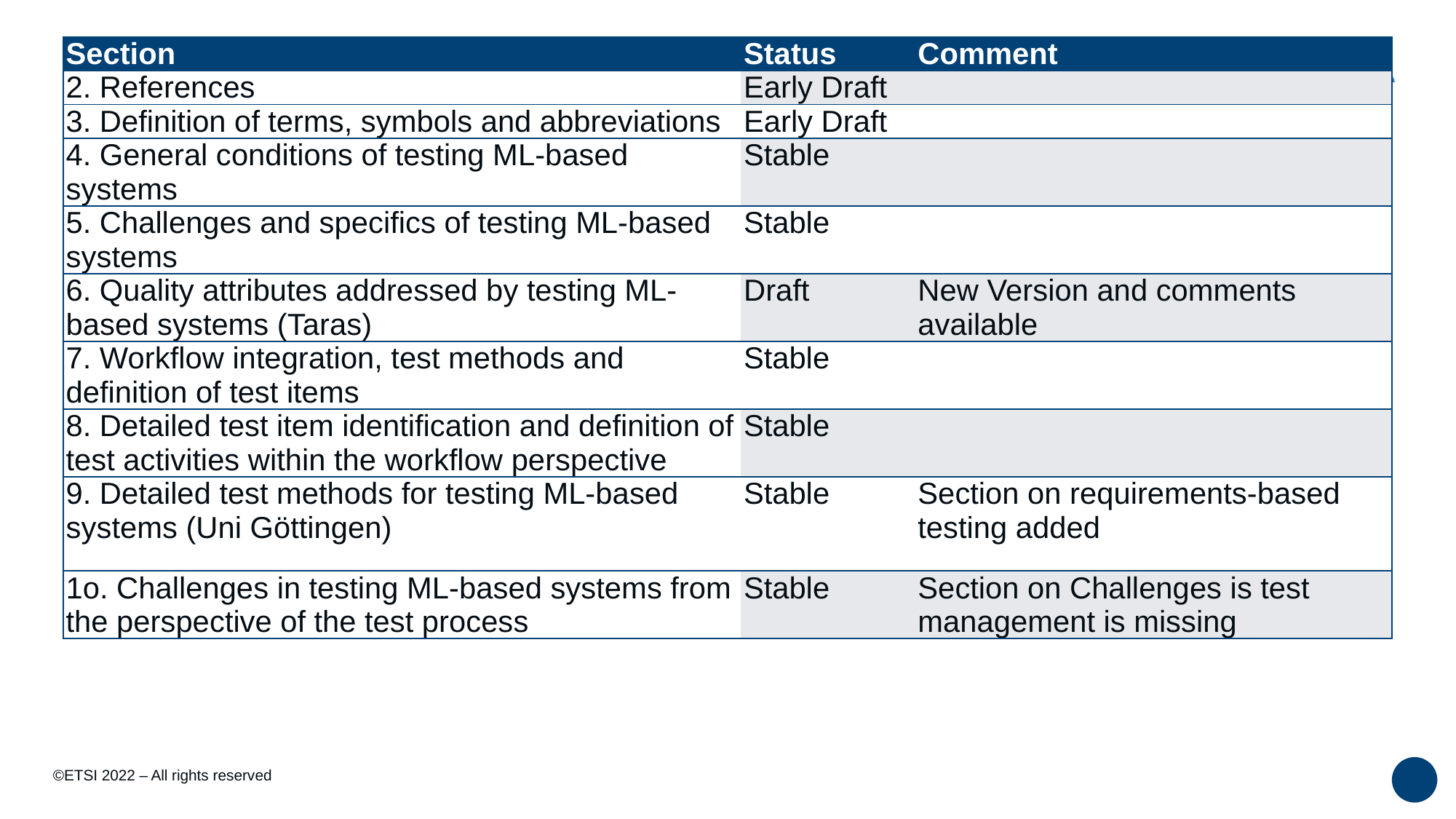

| Section | Status | Comment |
| --- | --- | --- |
| 2. References | Early Draft |  |
| 3. Definition of terms, symbols and abbreviations | Early Draft |  |
| 4. General conditions of testing ML-based systems | Stable |  |
| 5. Challenges and specifics of testing ML-based systems | Stable |  |
| 6. Quality attributes addressed by testing ML-based systems (Taras) | Draft | New Version and comments available |
| 7. Workflow integration, test methods and definition of test items | Stable |  |
| 8. Detailed test item identification and definition of test activities within the workflow perspective | Stable |  |
| 9. Detailed test methods for testing ML-based systems (Uni Göttingen) | Stable | Section on requirements-based testing added |
| 1o. Challenges in testing ML-based systems from the perspective of the test process | Stable | Section on Challenges is test management is missing |